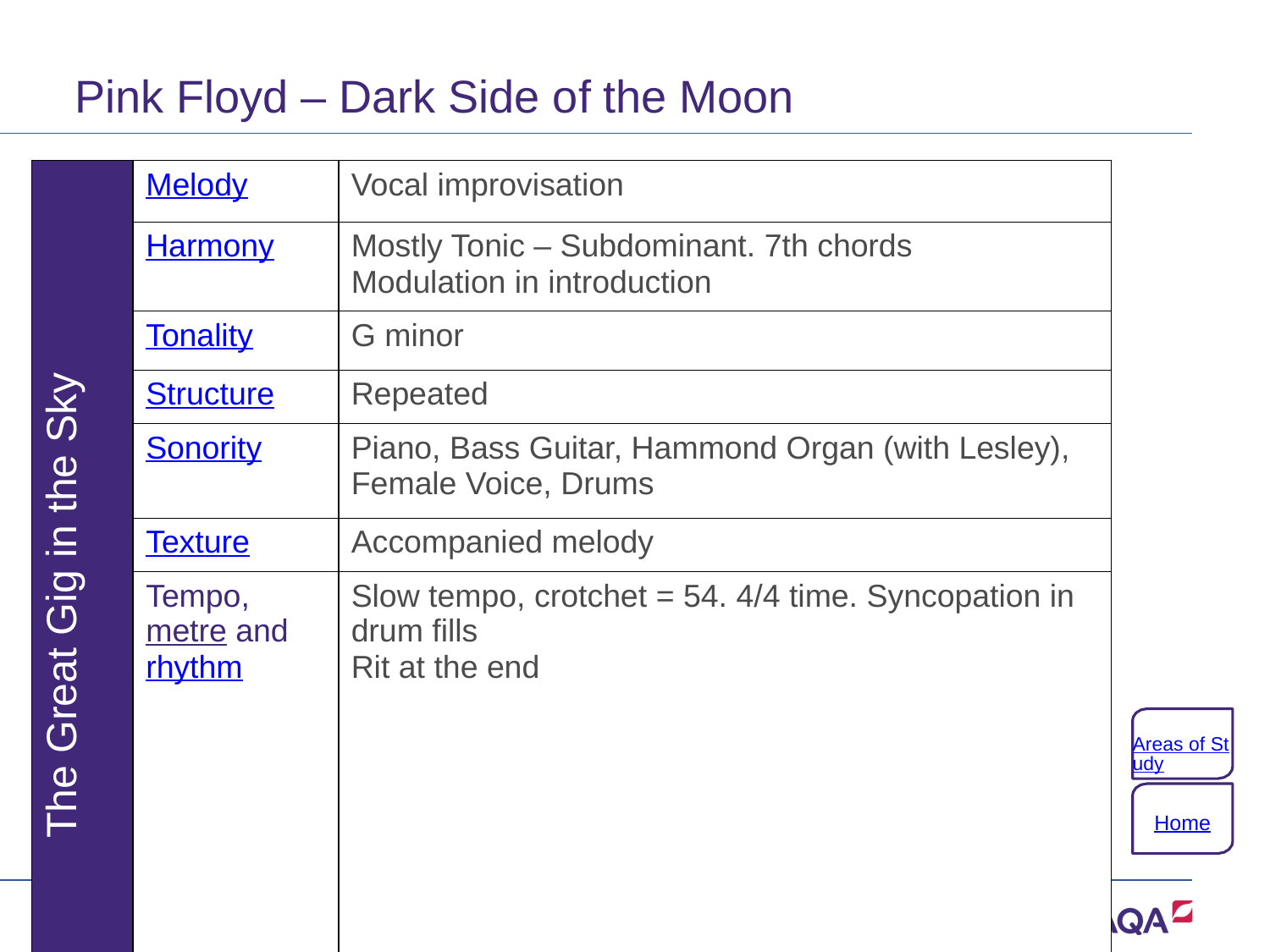

# Pink Floyd – Dark Side of the Moon
| The Great Gig in the Sky | Melody | Vocal improvisation |
| --- | --- | --- |
|  | Harmony | Mostly Tonic – Subdominant. 7th chords Modulation in introduction |
|  | Tonality | G minor |
|  | Structure | Repeated |
|  | Sonority | Piano, Bass Guitar, Hammond Organ (with Lesley), Female Voice, Drums |
|  | Texture | Accompanied melody |
|  | Tempo, metre and rhythm | Slow tempo, crotchet = 54. 4/4 time. Syncopation in drum fills Rit at the end |

Areas of Study

Home
43 of 132
Copyright © AQA and its licensors. All rights reserved.